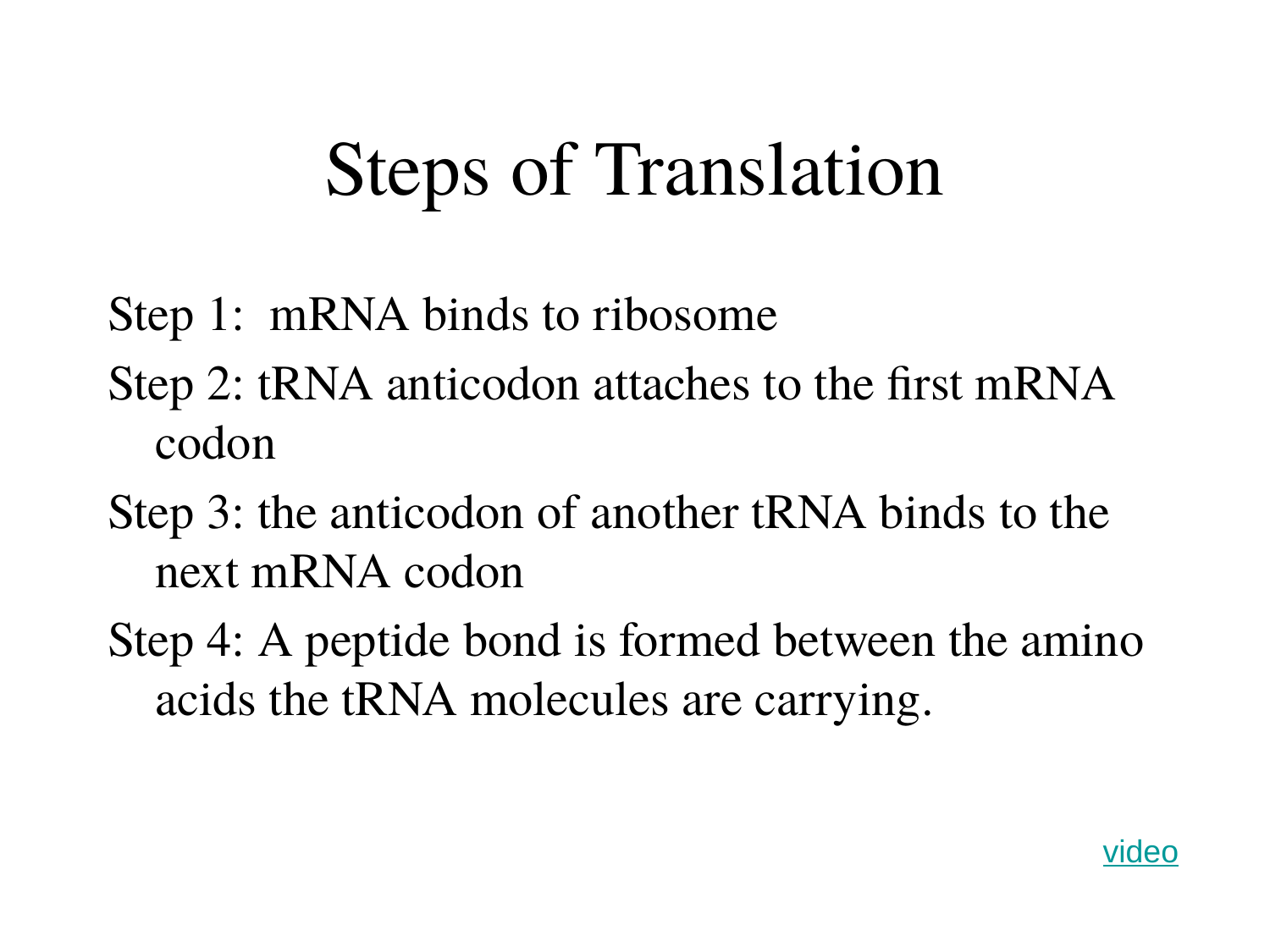

# Steps of Translation
Step 1:  mRNA binds to ribosome
Step 2: tRNA anticodon attaches to the first mRNA codon
Step 3: the anticodon of another tRNA binds to the next mRNA codon
Step 4: A peptide bond is formed between the amino acids the tRNA molecules are carrying.

video